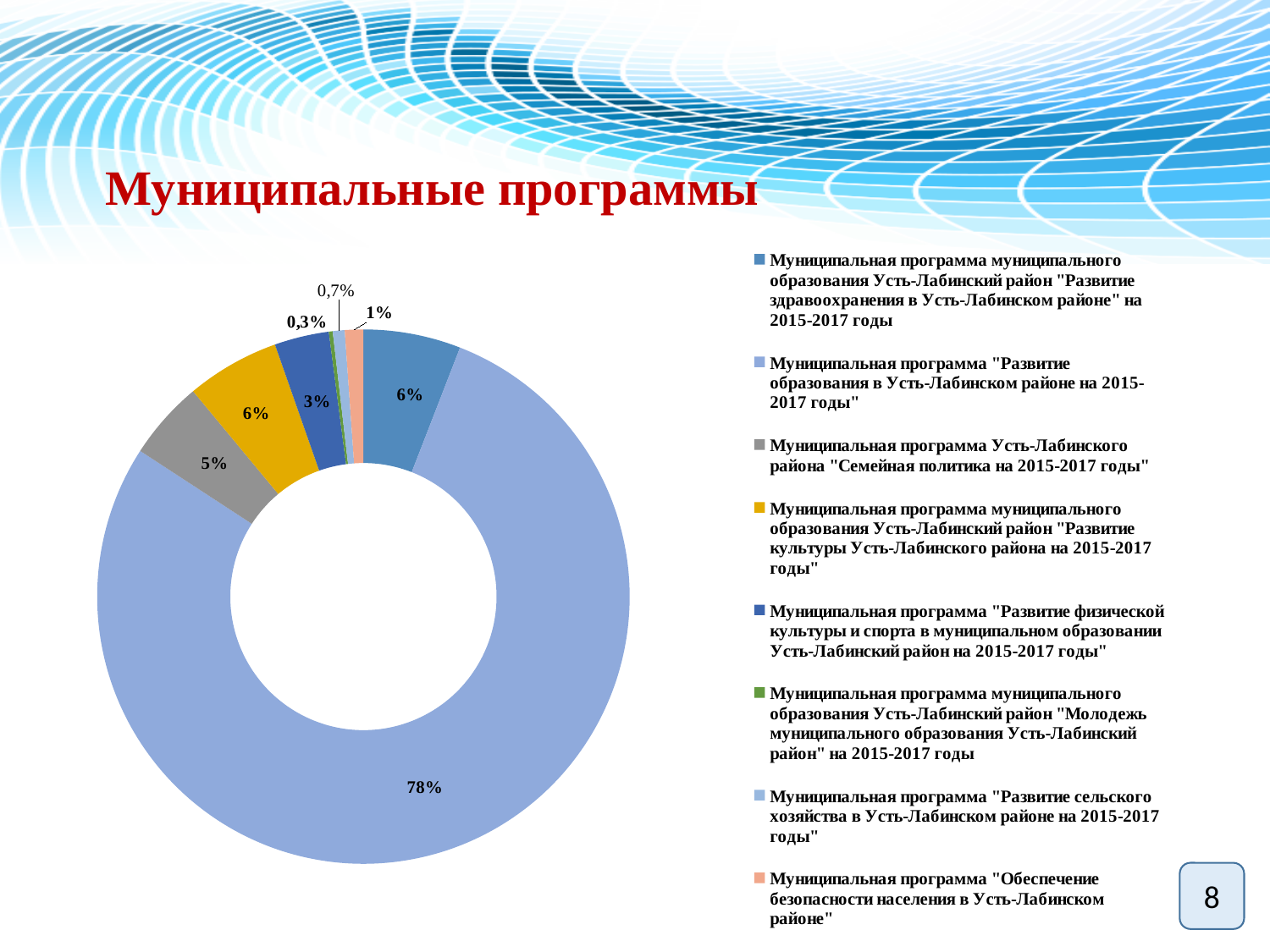

# Муниципальные программы

### Chart

| Category |  |
|---|---|
| Муниципальная программа муниципального образования Усть-Лабинский район "Развитие здравоохранения в Усть-Лабинском районе" на 2015-2017 годы | 84.1 |
| Муниципальная программа "Развитие образования в Усть-Лабинском районе на 2015-2017 годы" | 1113.6 |
| Муниципальная программа Усть-Лабинского района "Семейная политика на 2015-2017 годы" | 67.9 |
| Муниципальная программа муниципального образования Усть-Лабинский район "Развитие культуры Усть-Лабинского района на 2015-2017 годы" | 80.5 |
| Муниципальная программа "Развитие физической культуры и спорта в муниципальном образовании Усть-Лабинский район на 2015-2017 годы" | 47.1 |
| Муниципальная программа муниципального образования Усть-Лабинский район "Молодежь муниципального образования Усть-Лабинский район" на 2015-2017 годы | 3.4 |
| Муниципальная программа "Развитие сельского хозяйства в Усть-Лабинском районе на 2015-2017 годы" | 10.3 |
| Муниципальная программа "Обеспечение безопасности населения в Усть-Лабинском районе" | 15.9 |
8